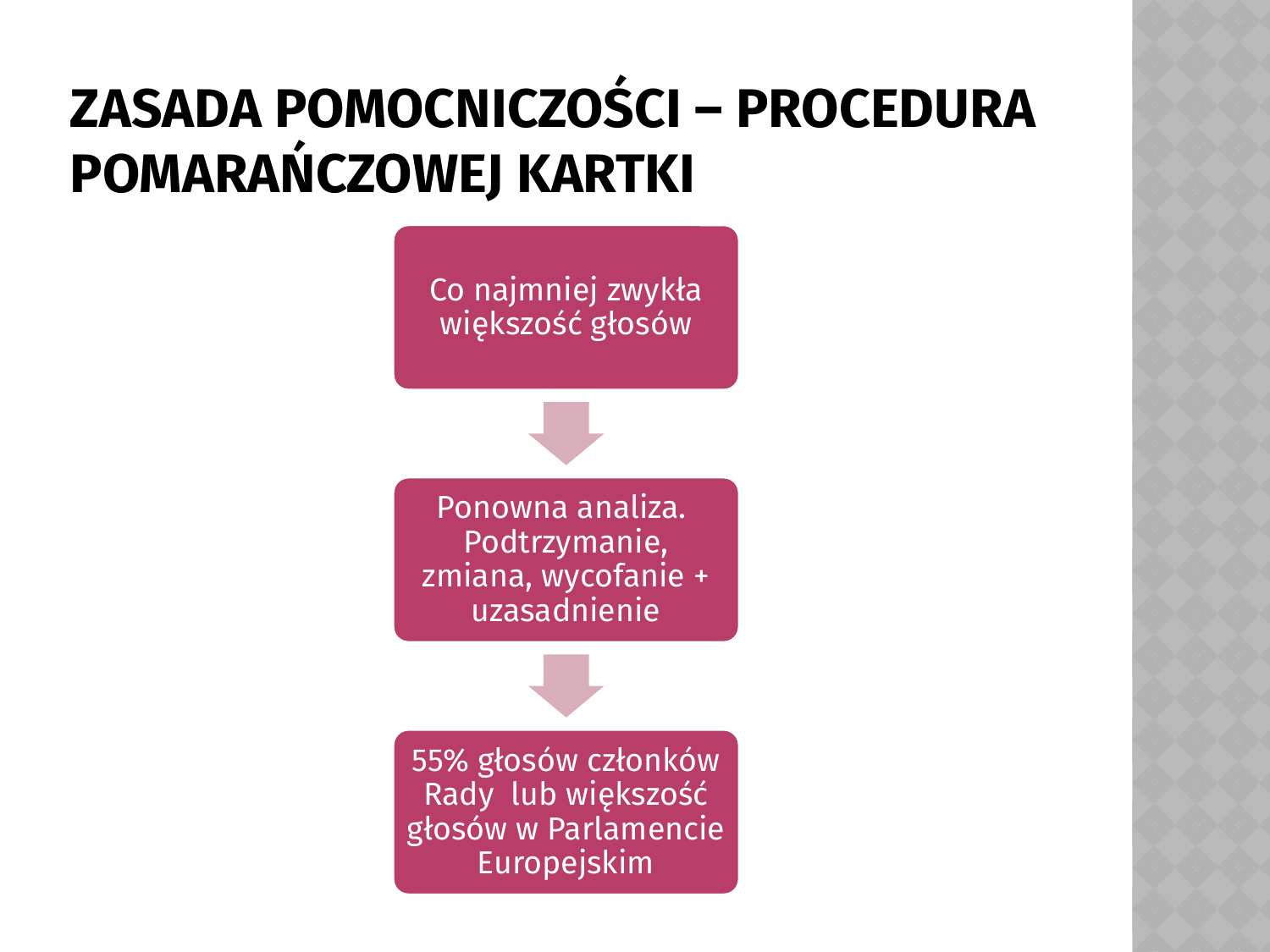

# Zasada pomocniczości – procedura pomarańczowej kartki
Co najmniej zwykła większość głosów

Ponowna analiza.  Podtrzymanie, zmiana, wycofanie + uzasadnienie

55% głosów członków Rady  lub większość głosów w Parlamencie Europejskim